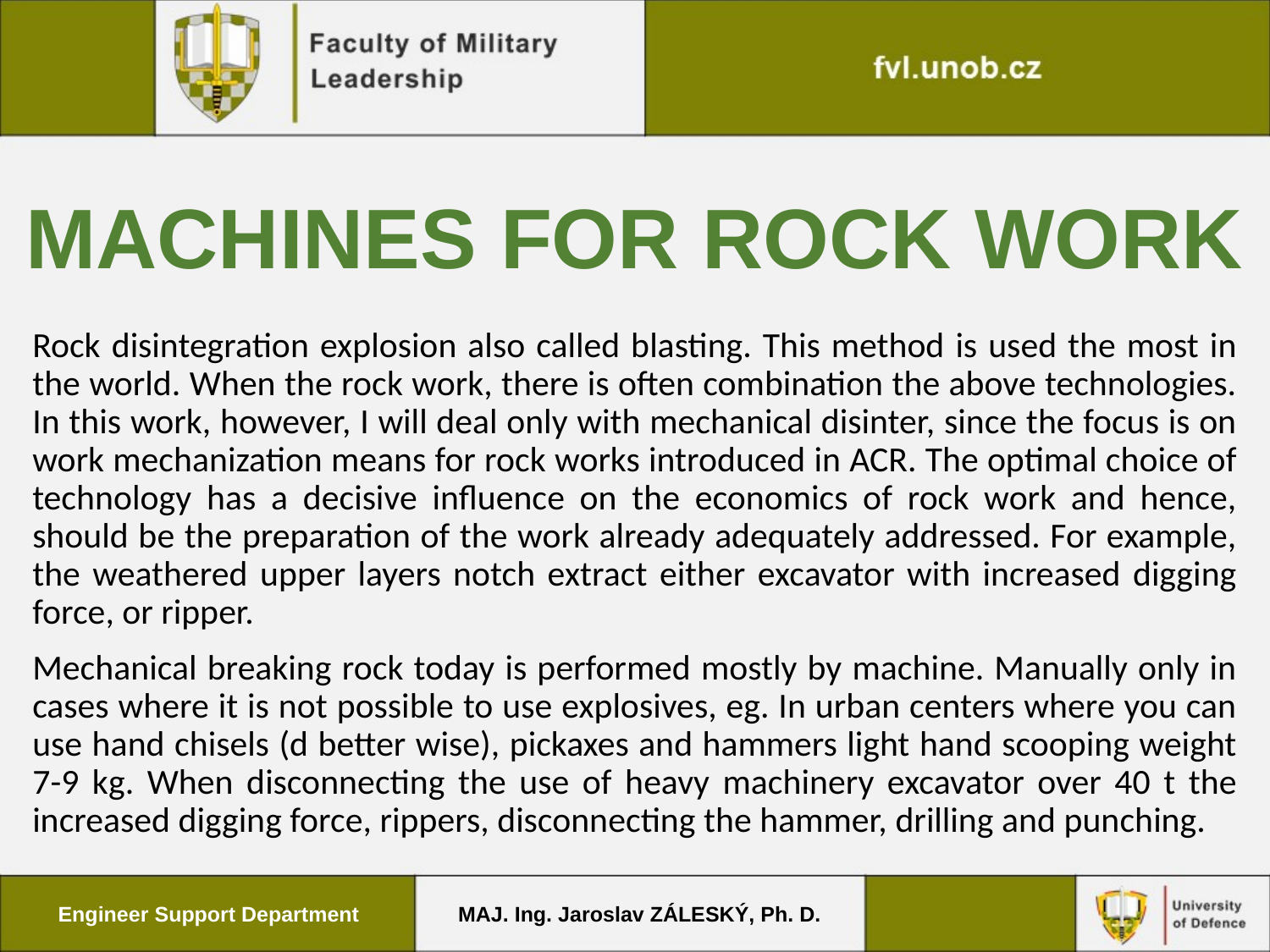

# Machines for rock work
Rock disintegration explosion also called blasting. This method is used the most in the world. When the rock work, there is often combination the above technologies. In this work, however, I will deal only with mechanical disinter, since the focus is on work mechanization means for rock works introduced in ACR. The optimal choice of technology has a decisive influence on the economics of rock work and hence, should be the preparation of the work already adequately addressed. For example, the weathered upper layers notch extract either excavator with increased digging force, or ripper.
Mechanical breaking rock today is performed mostly by machine. Manually only in cases where it is not possible to use explosives, eg. In urban centers where you can use hand chisels (d better wise), pickaxes and hammers light hand scooping weight 7-9 kg. When disconnecting the use of heavy machinery excavator over 40 t the increased digging force, rippers, disconnecting the hammer, drilling and punching.
Engineer Support Department
MAJ. Ing. Jaroslav ZÁLESKÝ, Ph. D.